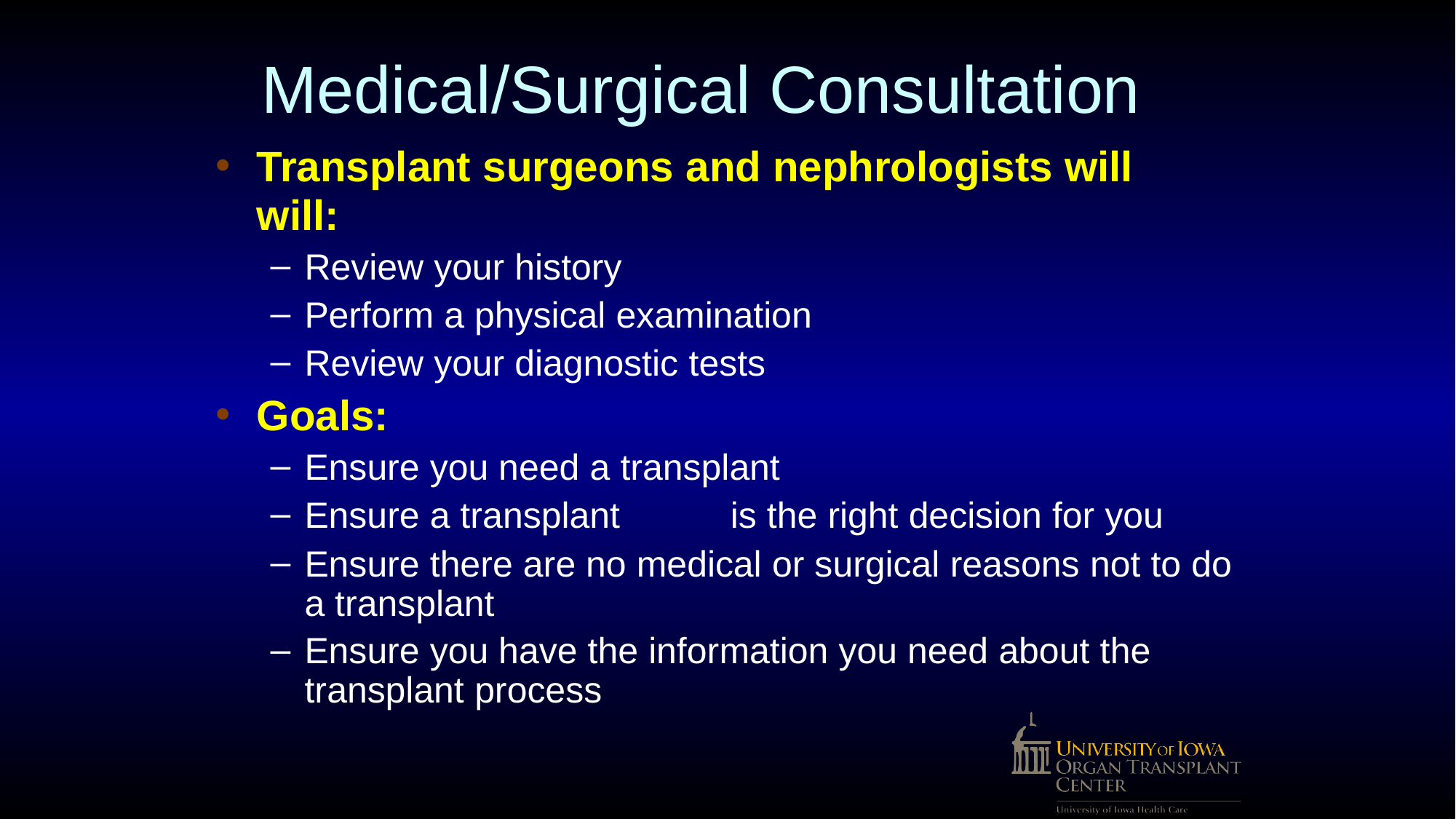

Medical/Surgical Consultation
Transplant surgeons and nephrologists will
will:
Review your history
Perform a physical examination
Review your diagnostic tests
Goals:
Ensure you need a transplant
Ensure a transplant	is the right decision for you
Ensure there are no medical or surgical reasons not to do a transplant
Ensure you have the information you need about the transplant process